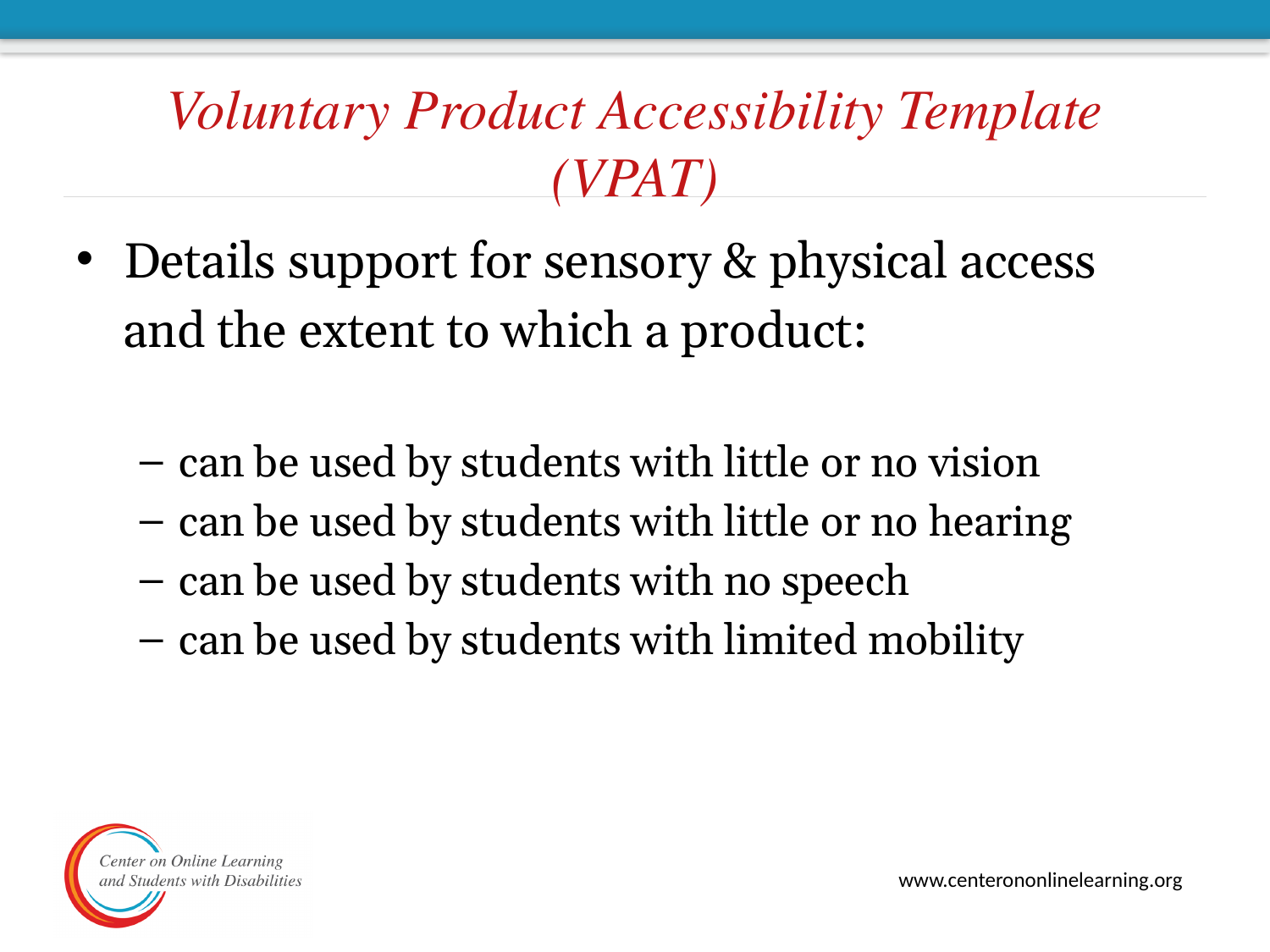

# Voluntary Product Accessibility Template (VPAT)
Details support for sensory & physical access
    and the extent to which a product:

can be used by students with little or no vision
can be used by students with little or no hearing
can be used by students with no speech
can be used by students with limited mobility